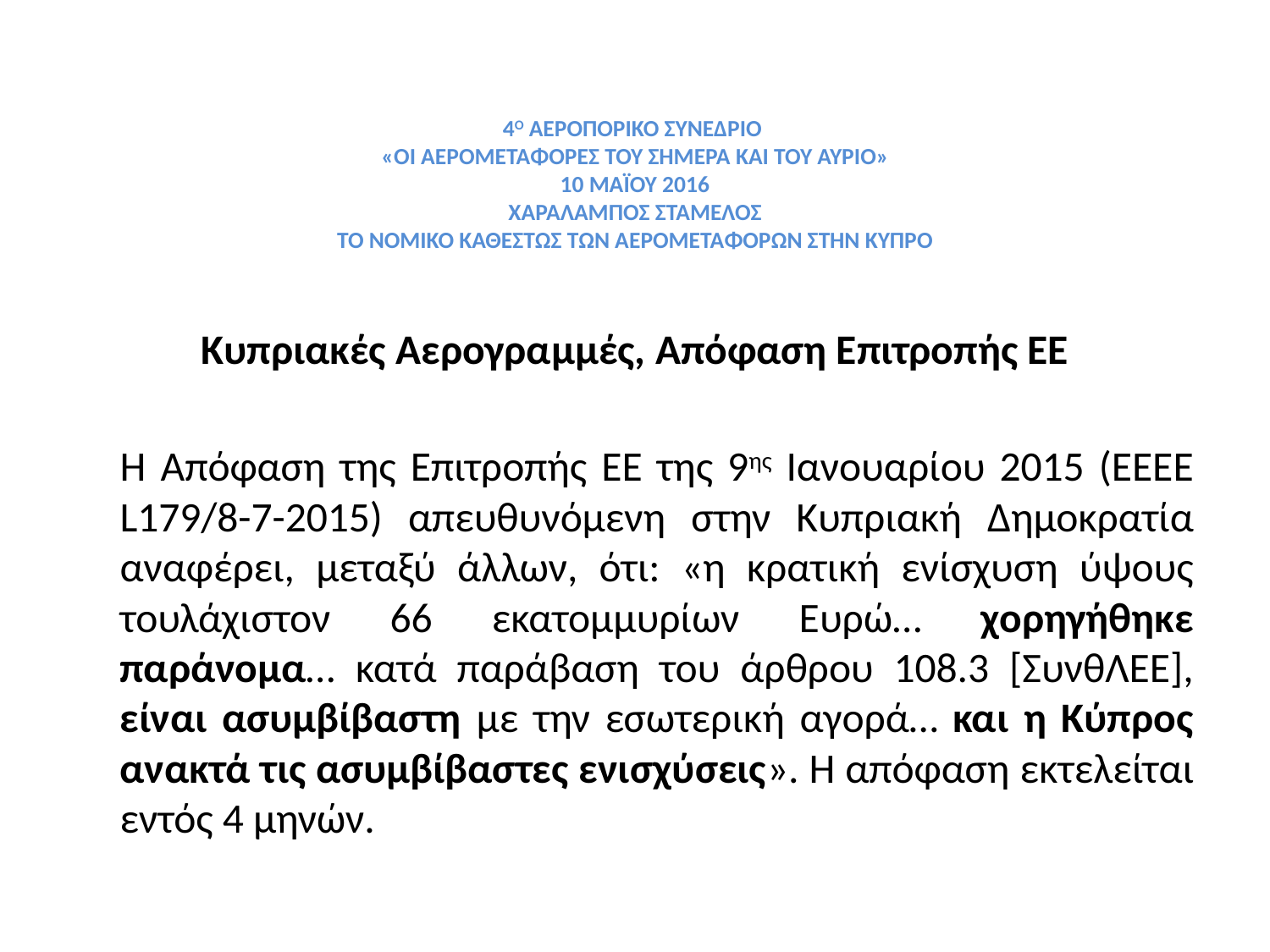

# 4Ο ΑΕΡΟΠΟΡΙΚΟ ΣΥΝΕΔΡΙΟ «ΟΙ ΑΕΡΟΜΕΤΑΦΟΡΕΣ ΤΟΥ ΣΗΜΕΡΑ ΚΑΙ ΤΟΥ ΑΥΡΙΟ» 10 ΜΑΪΟΥ 2016 ΧΑΡΑΛΑΜΠΟΣ ΣΤΑΜΕΛΟΣ ΤΟ ΝΟΜΙΚΟ ΚΑΘΕΣΤΩΣ ΤΩΝ ΑΕΡΟΜΕΤΑΦΟΡΩΝ ΣΤΗΝ ΚΥΠΡΟ
Κυπριακές Αερογραμμές, Απόφαση Επιτροπής ΕΕ

	Η Απόφαση της Επιτροπής ΕΕ της 9ης Ιανουαρίου 2015 (ΕΕΕΕ L179/8-7-2015) απευθυνόμενη στην Κυπριακή Δημοκρατία αναφέρει, μεταξύ άλλων, ότι: «η κρατική ενίσχυση ύψους τουλάχιστον 66 εκατομμυρίων Ευρώ… χορηγήθηκε παράνομα… κατά παράβαση του άρθρου 108.3 [ΣυνθΛΕΕ], είναι ασυμβίβαστη με την εσωτερική αγορά… και η Κύπρος ανακτά τις ασυμβίβαστες ενισχύσεις». Η απόφαση εκτελείται εντός 4 μηνών.